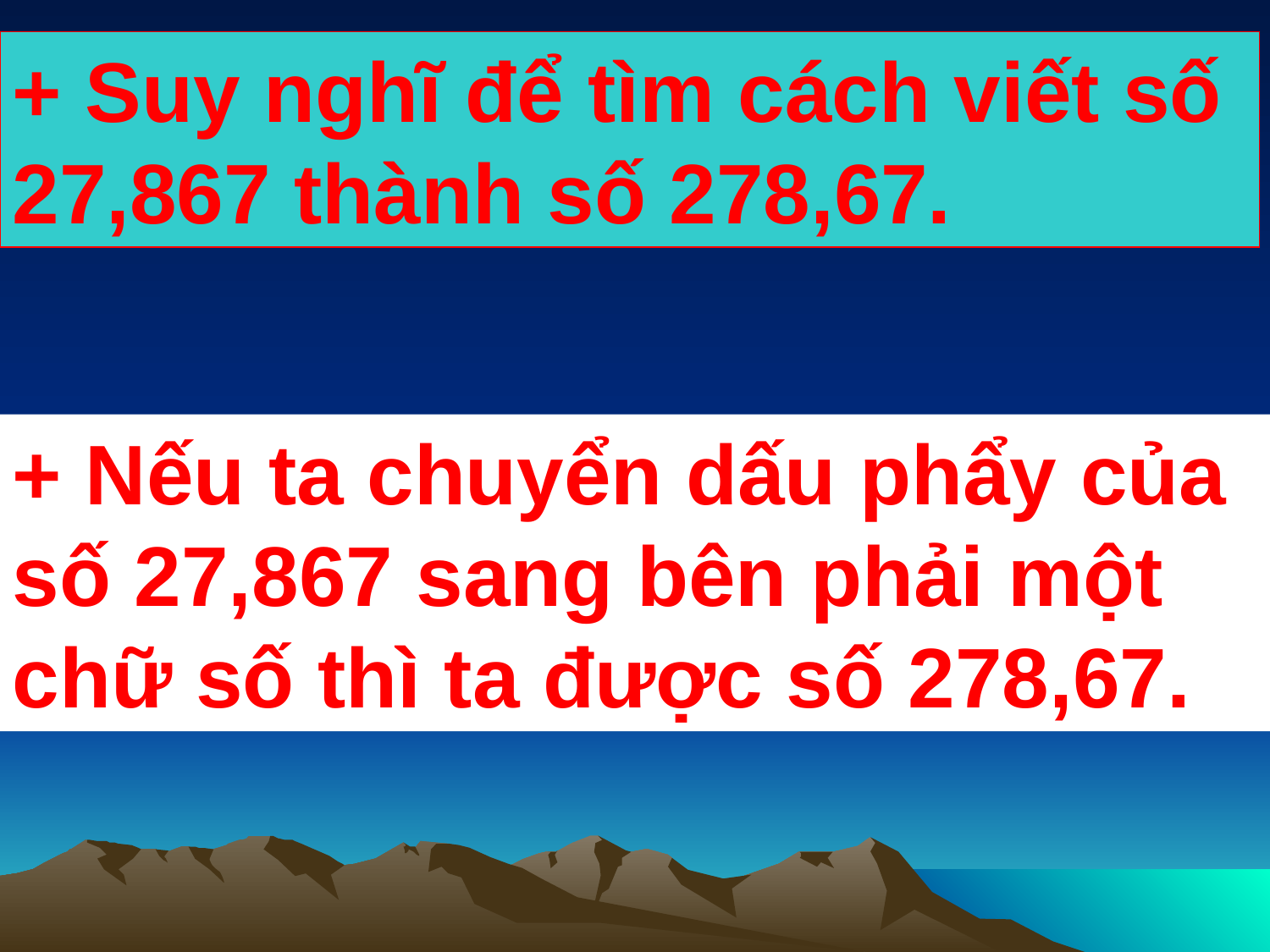

+ Suy nghĩ để tìm cách viết số 27,867 thành số 278,67.
+ Nếu ta chuyển dấu phẩy của số 27,867 sang bên phải một chữ số thì ta được số 278,67.